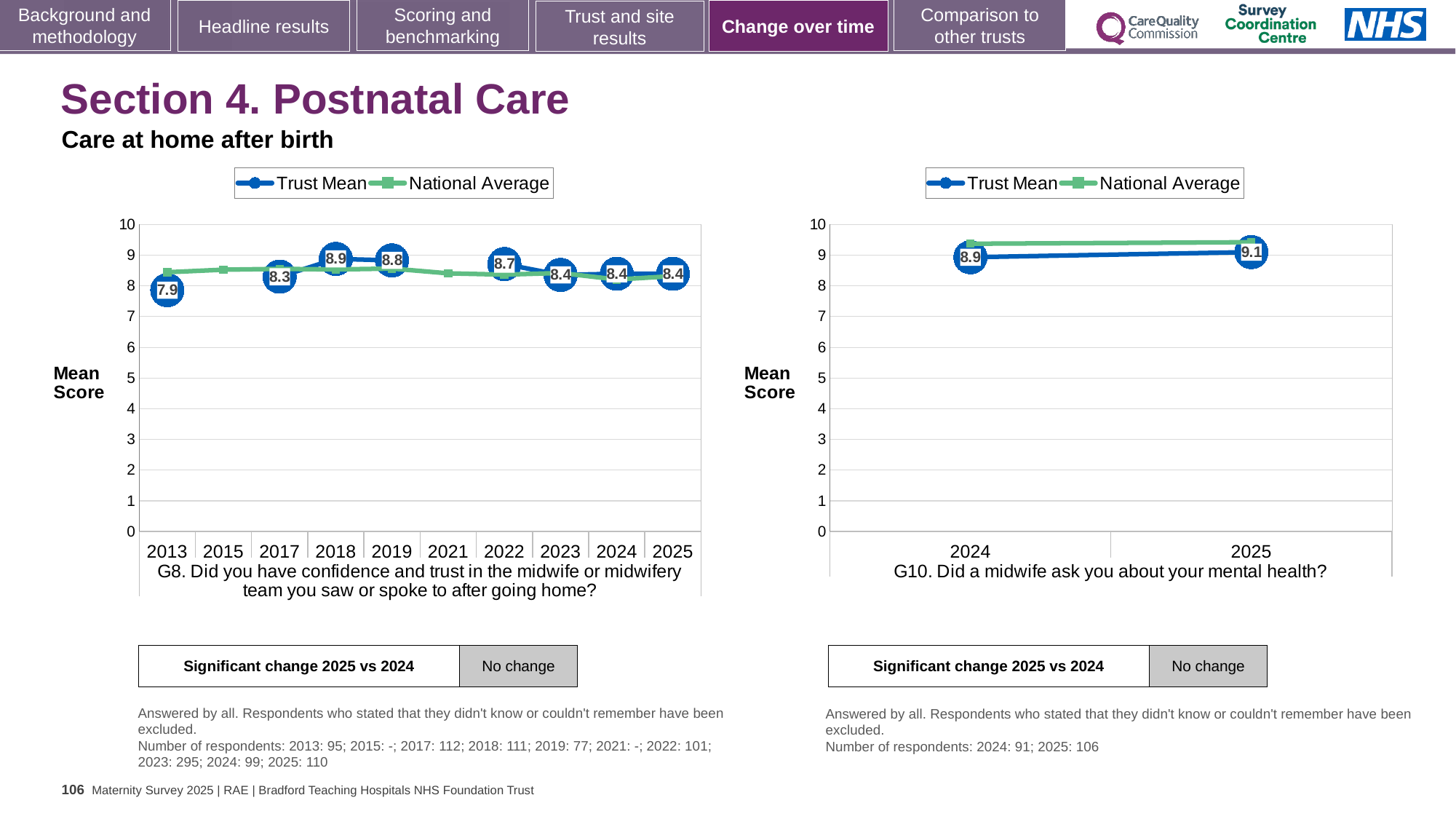

# Section 4. Postnatal Care
Care at home after birth

### Chart

| Category | Trust Mean | National Average |
|---|---|---|
| 2013 | 7.860603385728537 | 8.443394207072098 |
| 2015 | None | 8.525082438616236 |
| 2017 | 8.298045424672033 | 8.552800072025812 |
| 2018 | 8.87735887859975 | 8.53242768446763 |
| 2019 | 8.829125002246647 | 8.562109395838668 |
| 2021 | None | 8.407199752376819 |
| 2022 | 8.709164470909943 | 8.364492063172161 |
| 2023 | 8.35473320475428 | 8.417992586428651 |
| 2024 | 8.392538987098531 | 8.207325464757053 |
| 2025 | 8.393810383136842 | 8.315614423771441 |

### Chart

| Category | Trust Mean | National Average |
|---|---|---|
| 2024 | 8.931161003495362 | 9.371584549873807 |
| 2025 | 9.097560733813458 | 9.42051832693087 |
| Significant change 2025 vs 2024 | No change |
| --- | --- |
| Significant change 2025 vs 2024 | No change |
| --- | --- |
Answered by all. Respondents who stated that they didn't know or couldn't remember have been excluded.
Number of respondents: 2013: 95; 2015: -; 2017: 112; 2018: 111; 2019: 77; 2021: -; 2022: 101; 2023: 295; 2024: 99; 2025: 110
Answered by all. Respondents who stated that they didn't know or couldn't remember have been excluded.
Number of respondents: 2024: 91; 2025: 106
106